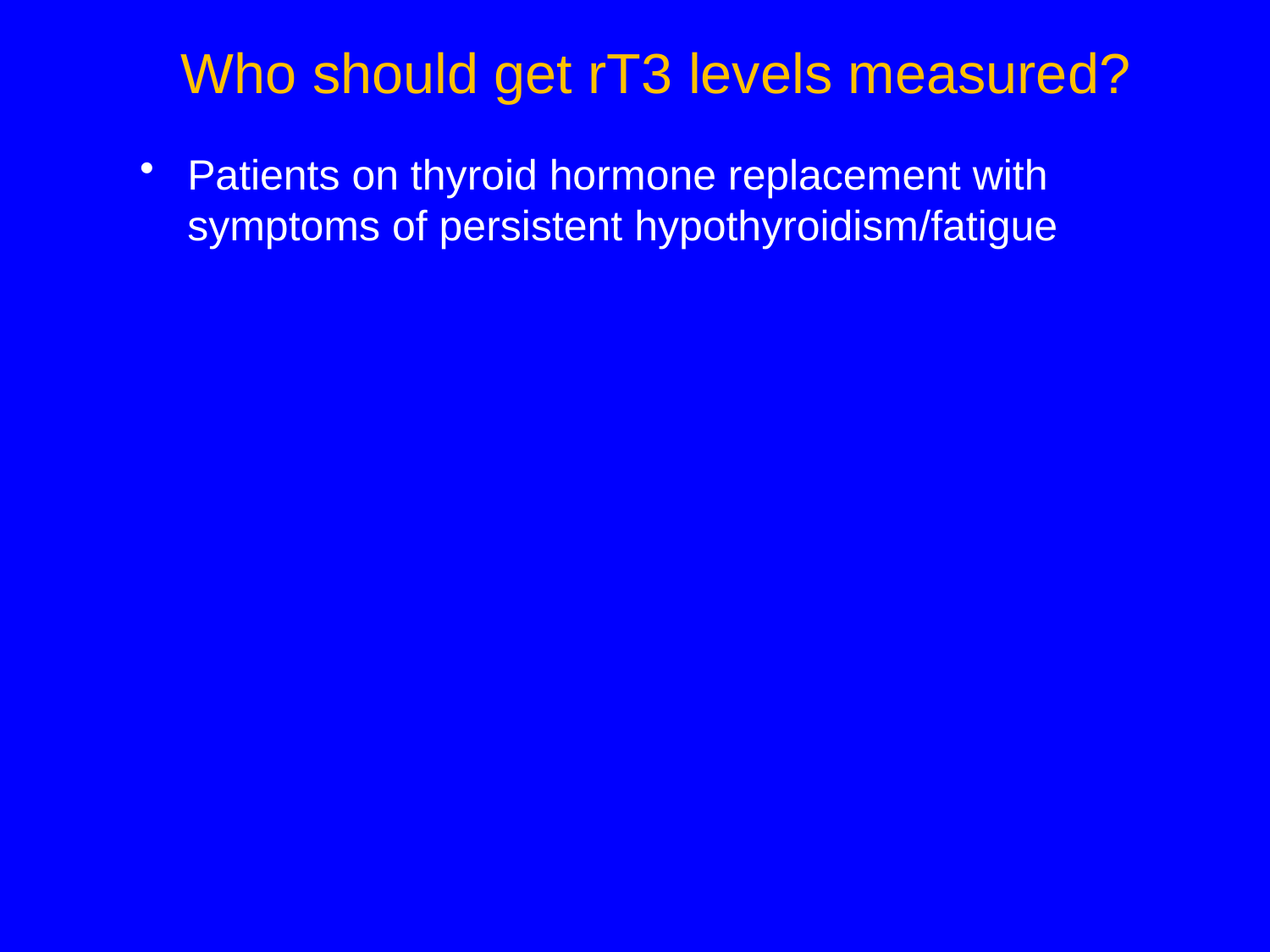

# Who should get rT3 levels measured?
Patients on thyroid hormone replacement with symptoms of persistent hypothyroidism/fatigue